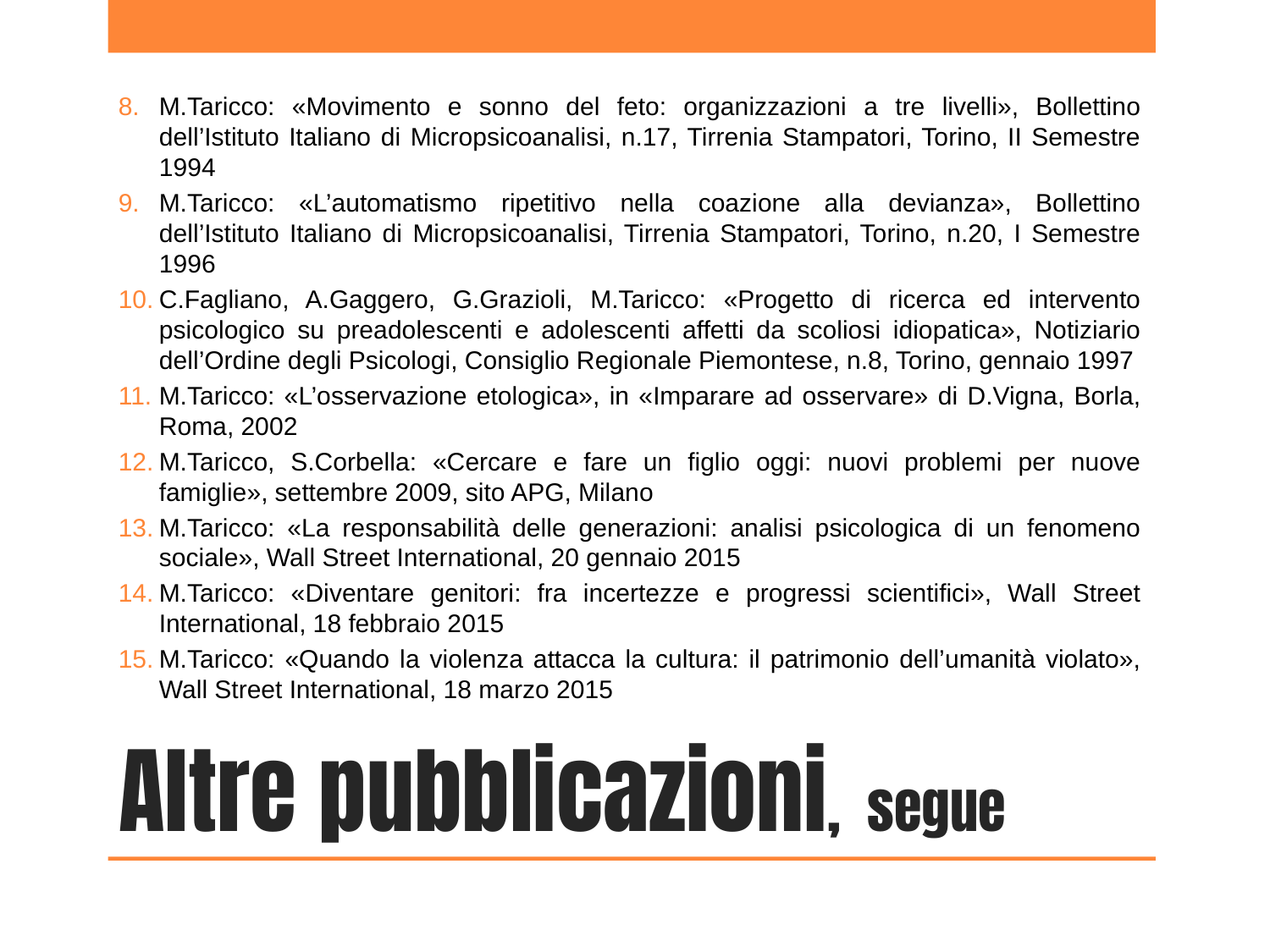

M.Taricco: «Movimento e sonno del feto: organizzazioni a tre livelli», Bollettino dell’Istituto Italiano di Micropsicoanalisi, n.17, Tirrenia Stampatori, Torino, II Semestre 1994
M.Taricco: «L’automatismo ripetitivo nella coazione alla devianza», Bollettino dell’Istituto Italiano di Micropsicoanalisi, Tirrenia Stampatori, Torino, n.20, I Semestre 1996
C.Fagliano, A.Gaggero, G.Grazioli, M.Taricco: «Progetto di ricerca ed intervento psicologico su preadolescenti e adolescenti affetti da scoliosi idiopatica», Notiziario dell’Ordine degli Psicologi, Consiglio Regionale Piemontese, n.8, Torino, gennaio 1997
M.Taricco: «L’osservazione etologica», in «Imparare ad osservare» di D.Vigna, Borla, Roma, 2002
M.Taricco, S.Corbella: «Cercare e fare un figlio oggi: nuovi problemi per nuove famiglie», settembre 2009, sito APG, Milano
M.Taricco: «La responsabilità delle generazioni: analisi psicologica di un fenomeno sociale», Wall Street International, 20 gennaio 2015
M.Taricco: «Diventare genitori: fra incertezze e progressi scientifici», Wall Street International, 18 febbraio 2015
M.Taricco: «Quando la violenza attacca la cultura: il patrimonio dell’umanità violato», Wall Street International, 18 marzo 2015
# Altre pubblicazioni,  segue